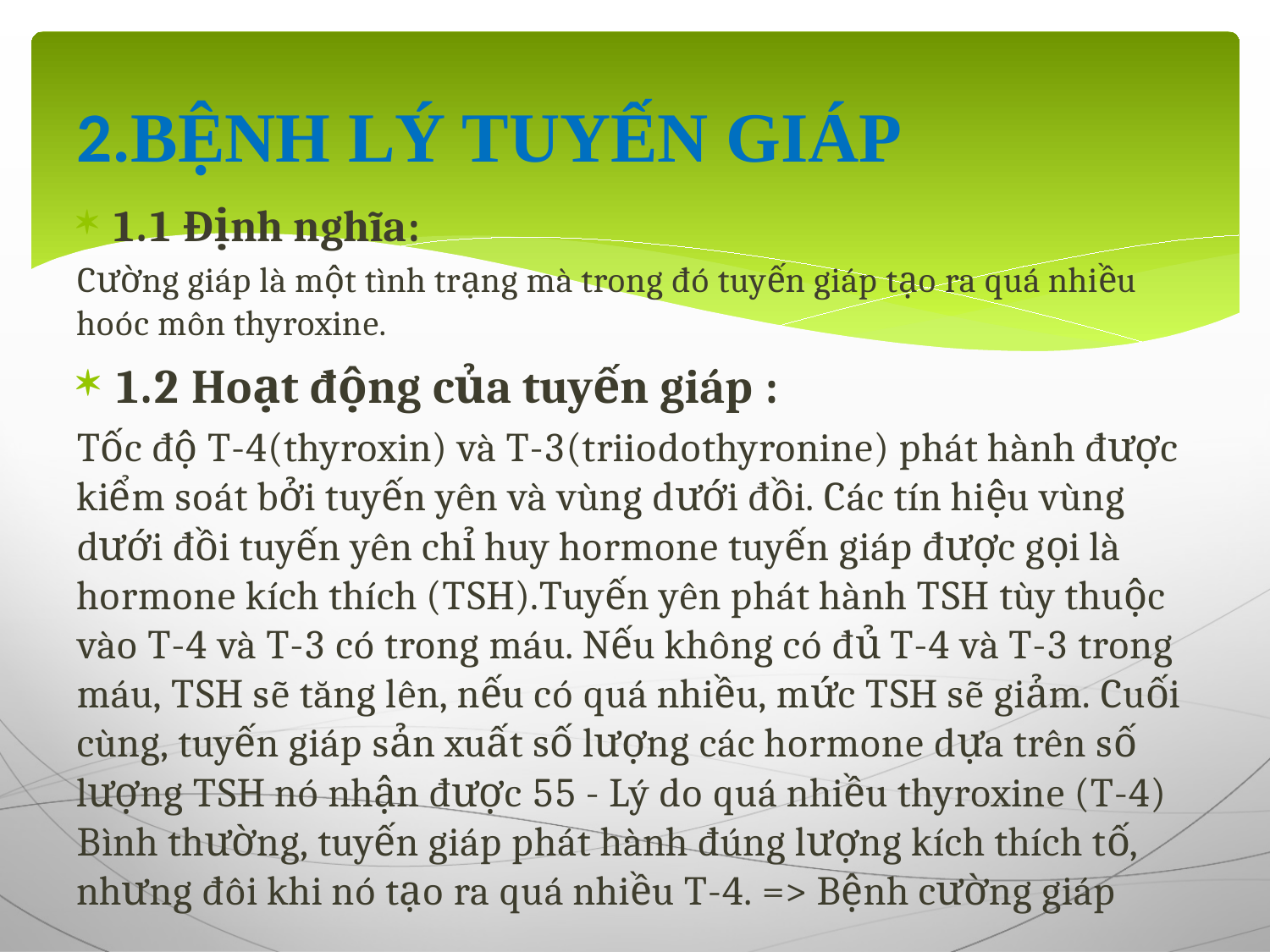

# 2.BỆNH LÝ TUYẾN GIÁP
1.1 Định nghĩa:
Cường giáp là một tình trạng mà trong đó tuyến giáp tạo ra quá nhiều hoóc môn thyroxine.
1.2 Hoạt động của tuyến giáp :
Tốc độ T-4(thyroxin) và T-3(triiodothyronine) phát hành được kiểm soát bởi tuyến yên và vùng dưới đồi. Các tín hiệu vùng dưới đồi tuyến yên chỉ huy hormone tuyến giáp được gọi là hormone kích thích (TSH).Tuyến yên phát hành TSH tùy thuộc vào T-4 và T-3 có trong máu. Nếu không có đủ T-4 và T-3 trong máu, TSH sẽ tăng lên, nếu có quá nhiều, mức TSH sẽ giảm. Cuối cùng, tuyến giáp sản xuất số lượng các hormone dựa trên số lượng TSH nó nhận được 55 - Lý do quá nhiều thyroxine (T-4) Bình thường, tuyến giáp phát hành đúng lượng kích thích tố, nhưng đôi khi nó tạo ra quá nhiều T-4. => Bệnh cường giáp